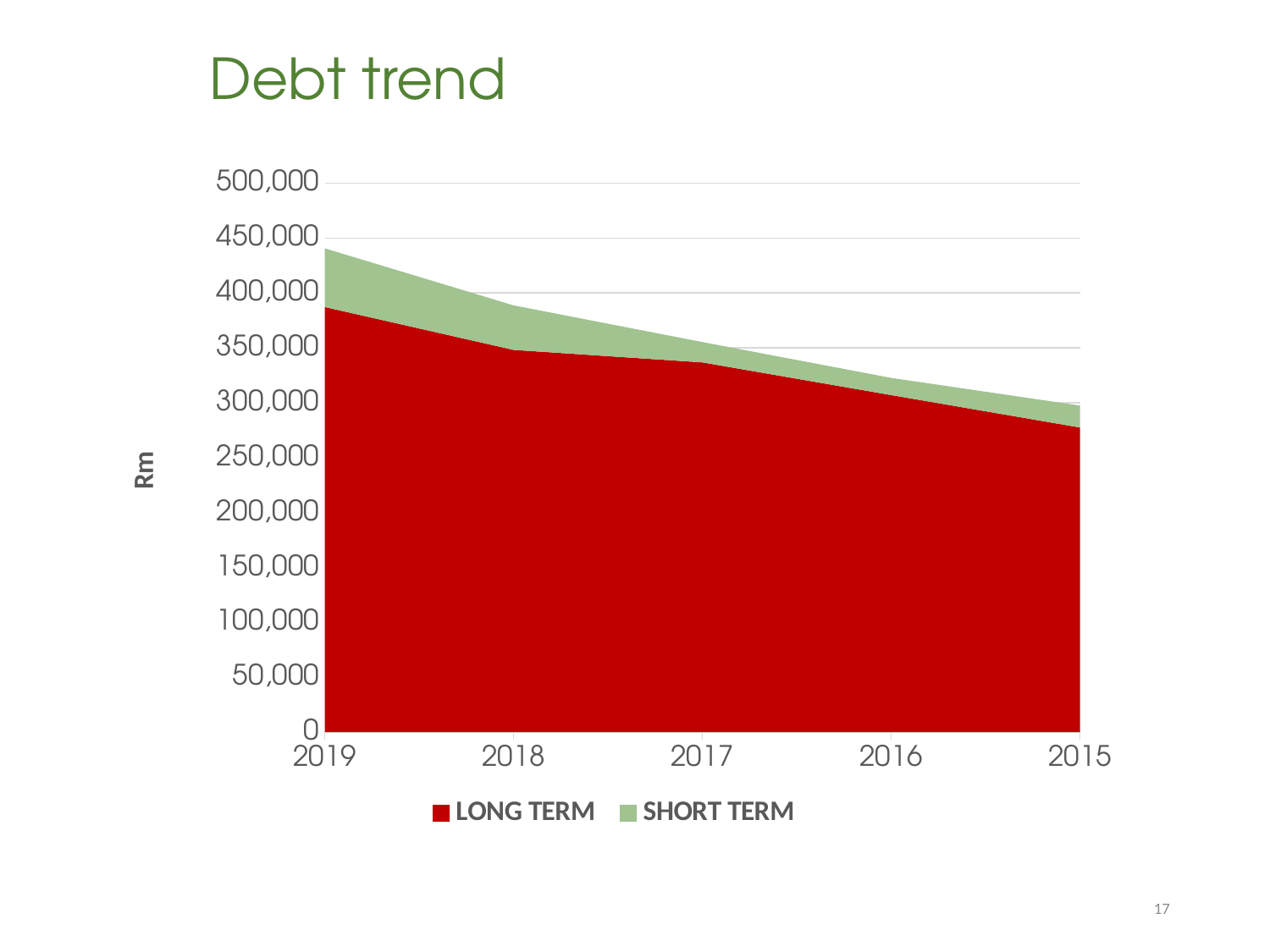

Debt trend

### Chart

| Category | LONG TERM  | SHORT TERM  |
|---|---|---|
| 2019 | 387208.0 | 53402.0 |
| 2018 | 348112.0 | 40572.0 |
| 2017 | 336770.0 | 18530.0 |
| 2016 | 306970.0 | 15688.0 |
| 2015 | 277458.0 | 19976.0 |
17